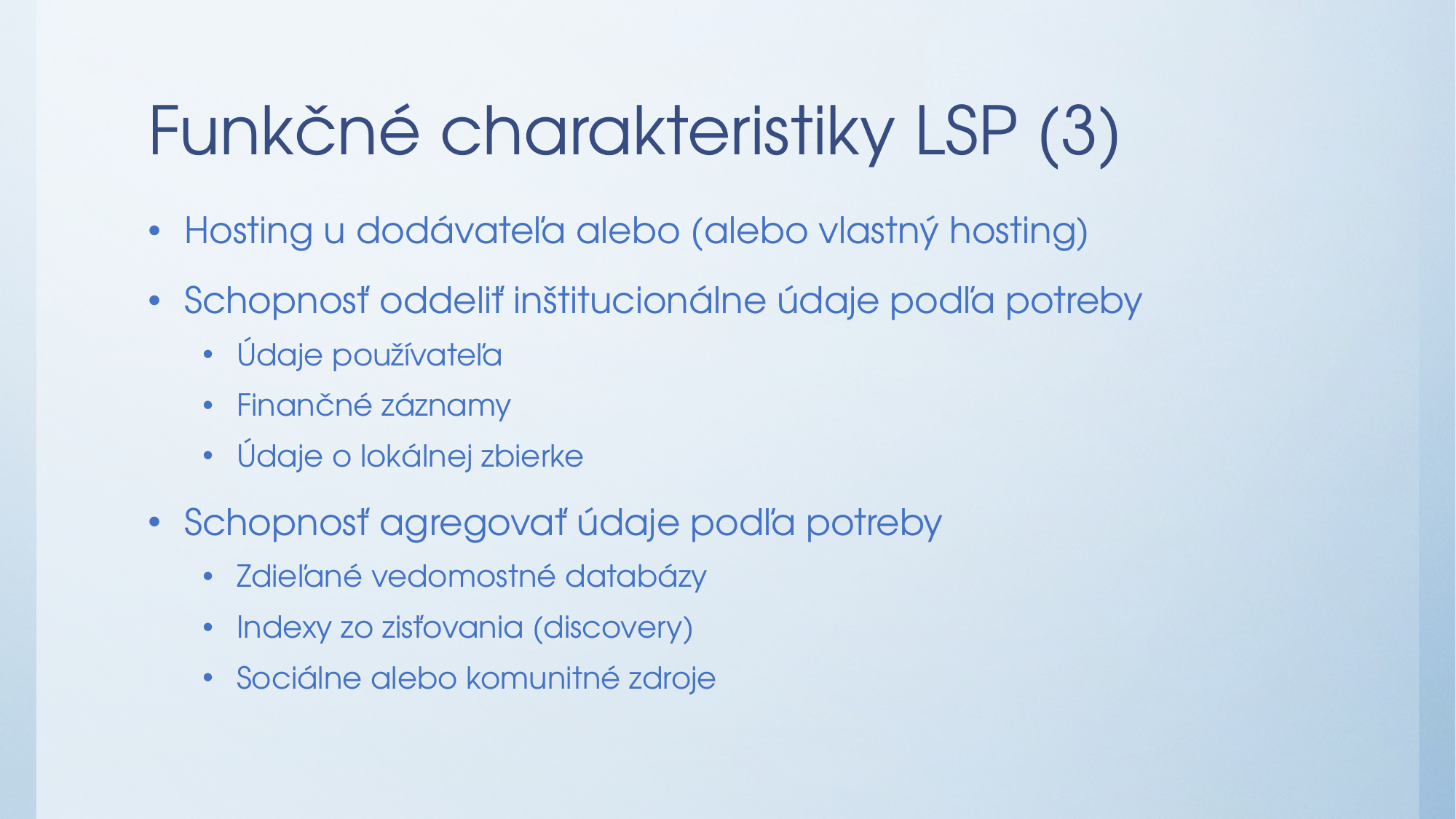

# Funkčné charakteristiky LSP (3)
Hosting u dodávateľa alebo (alebo vlastný hosting)
Schopnosť oddeliť inštitucionálne údaje podľa potreby
Údaje používateľa
Finančné záznamy
Údaje o lokálnej zbierke
Schopnosť agregovať údaje podľa potreby
Zdieľané vedomostné databázy
Indexy zo zisťovania (discovery)
Sociálne alebo komunitné zdroje